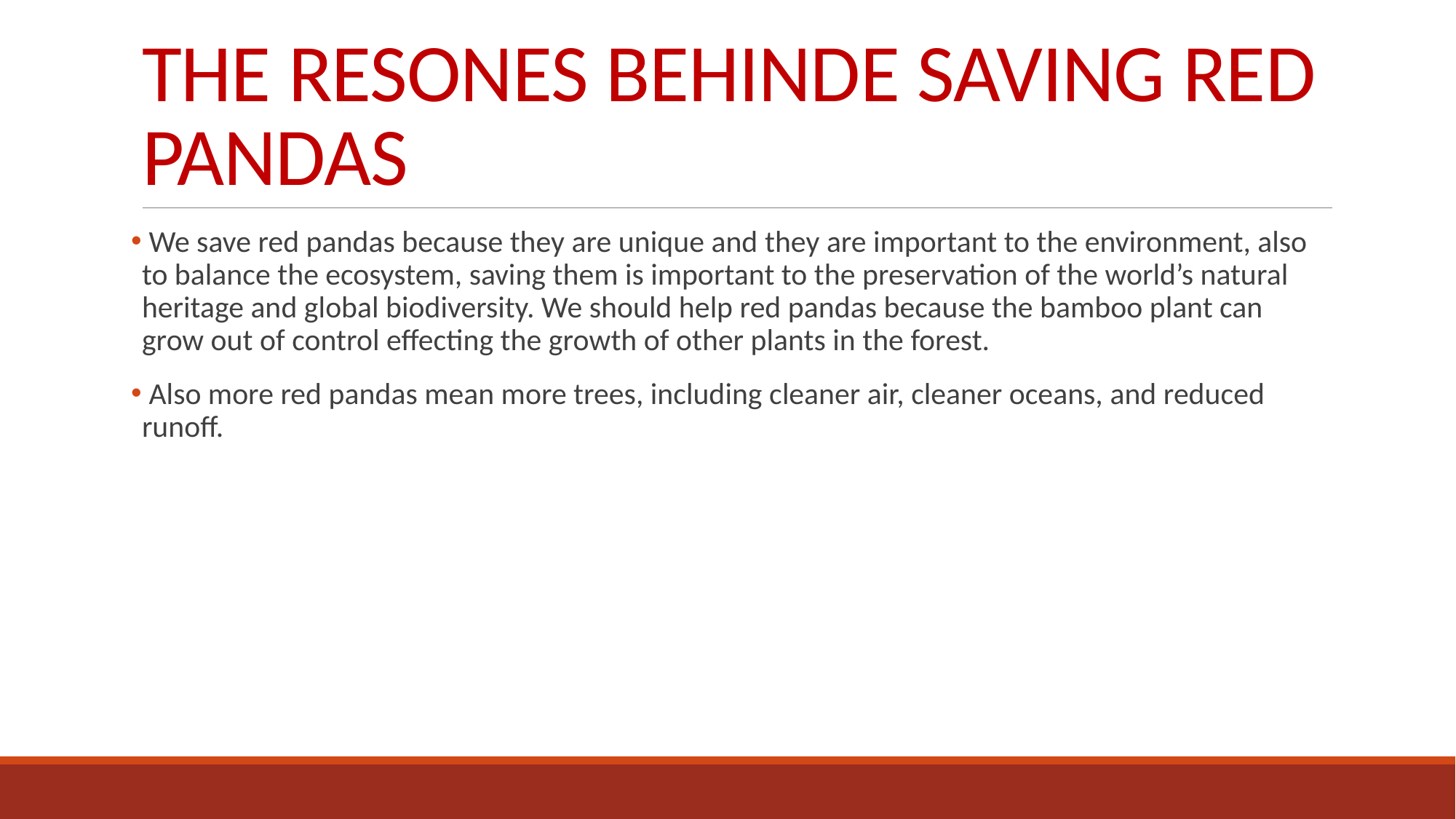

# THE RESONES BEHINDE SAVING RED PANDAS
 We save red pandas because they are unique and they are important to the environment, also to balance the ecosystem, saving them is important to the preservation of the world’s natural heritage and global biodiversity. We should help red pandas because the bamboo plant can grow out of control effecting the growth of other plants in the forest.
 Also more red pandas mean more trees, including cleaner air, cleaner oceans, and reduced runoff.